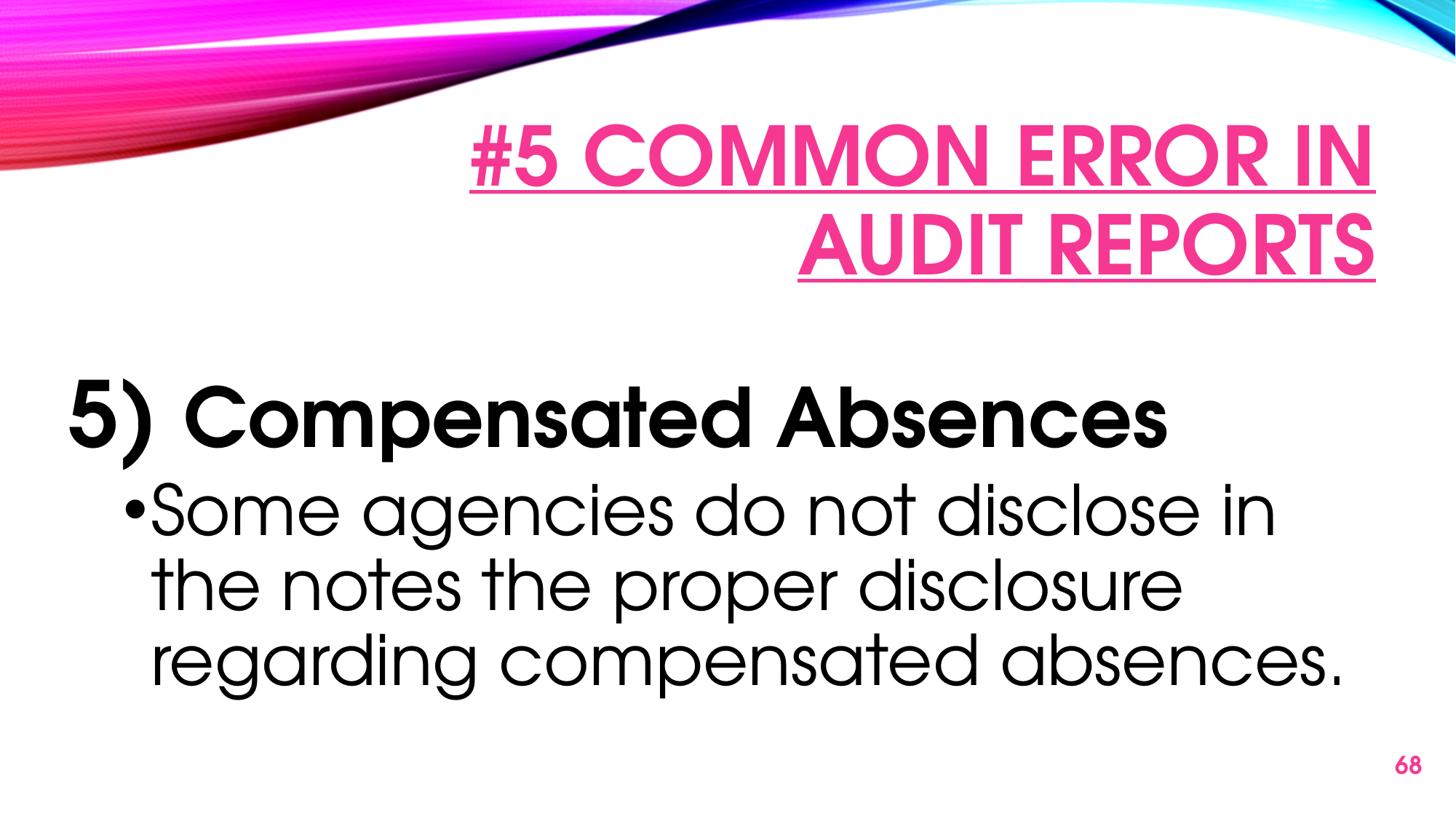

# #5 Common error in audit reports
5) Compensated Absences
Some agencies do not disclose in the notes the proper disclosure regarding compensated absences.
68